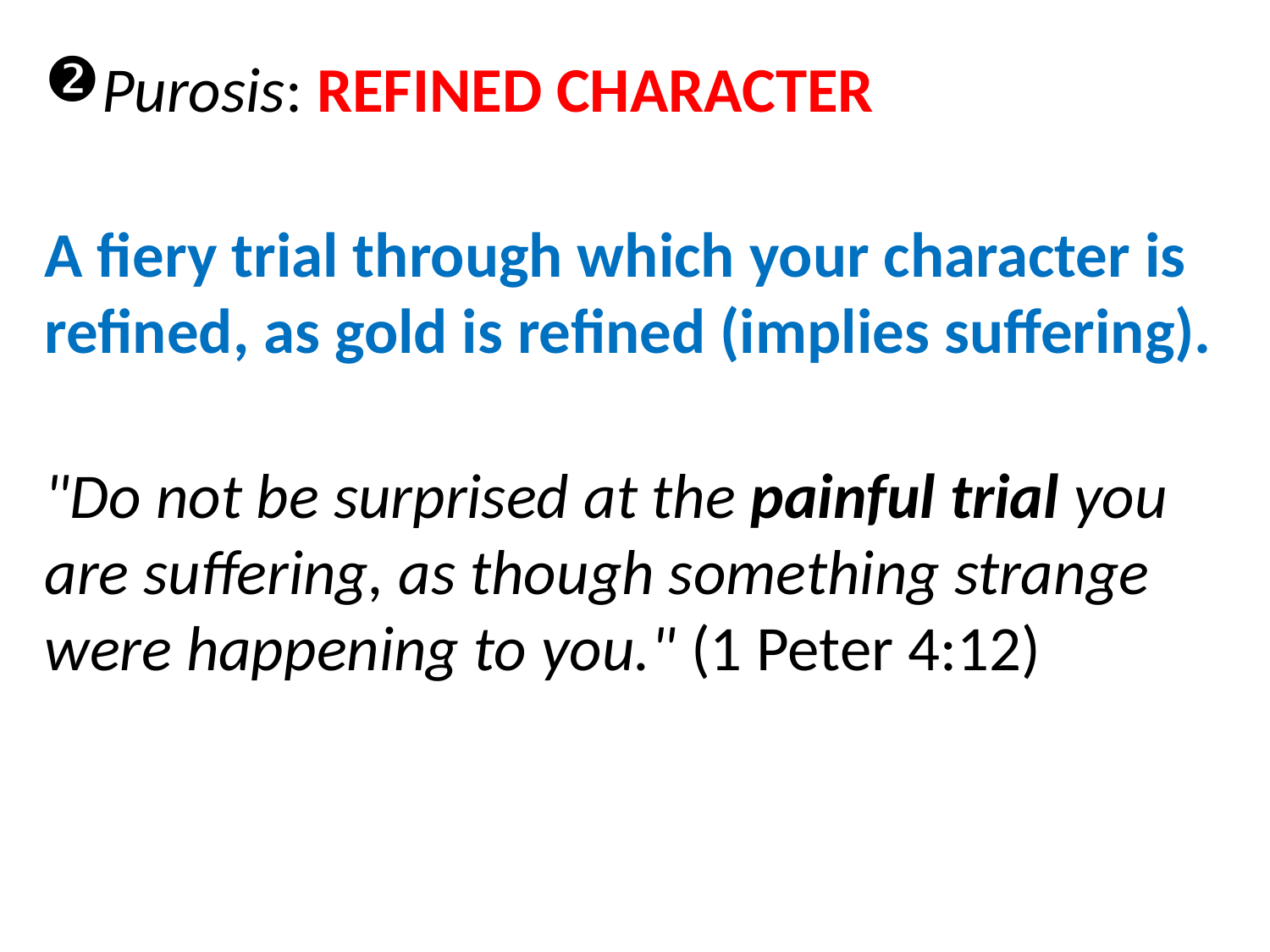

Purosis: REFINED CHARACTER
A fiery trial through which your character is refined, as gold is refined (implies suffering).
"Do not be surprised at the painful trial you are suffering, as though something strange were happening to you." (1 Peter 4:12)